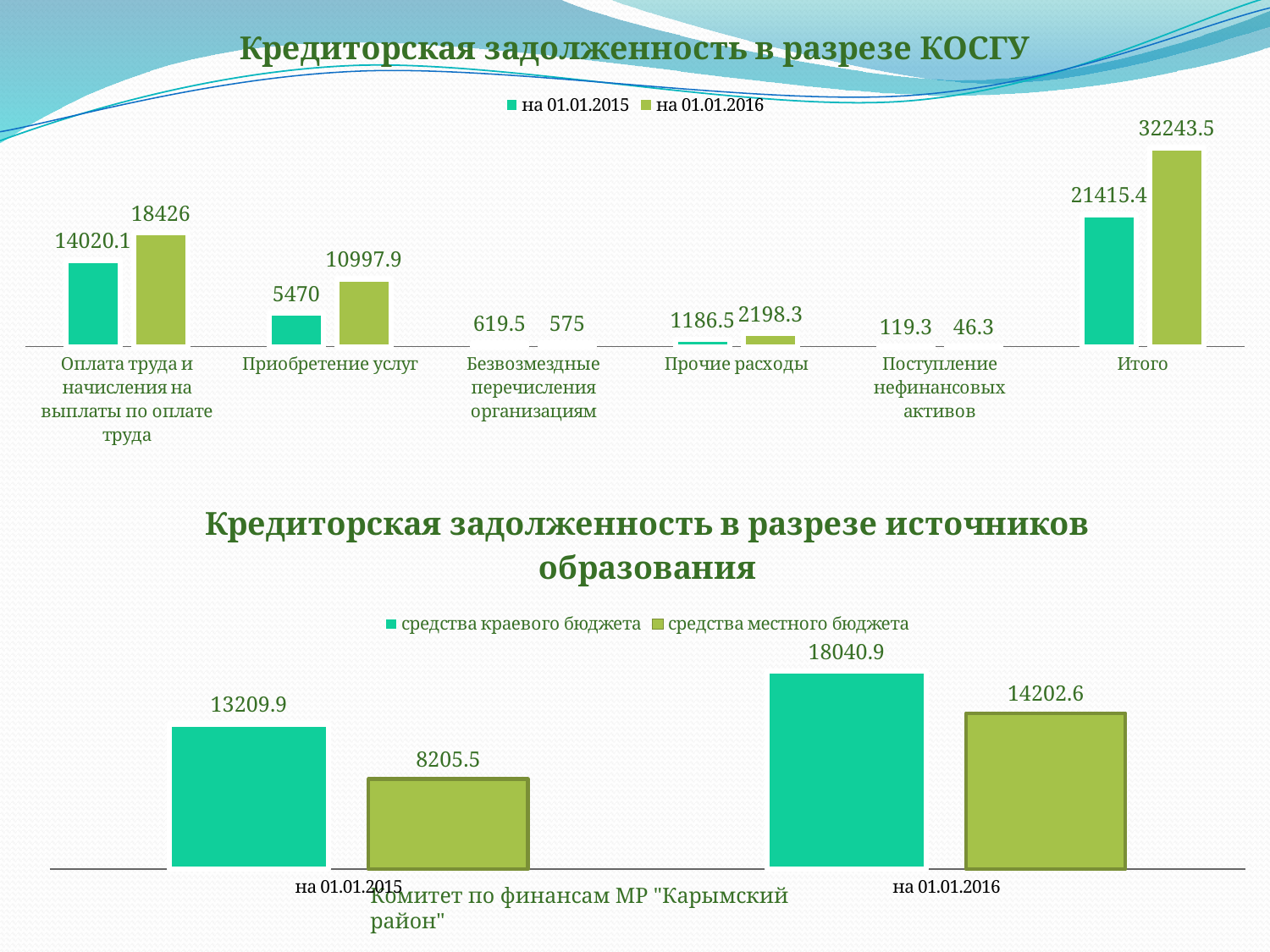

### Chart: Кредиторская задолженность в разрезе КОСГУ

| Category | на 01.01.2015 | на 01.01.2016 |
|---|---|---|
| Оплата труда и начисления на выплаты по оплате труда | 14020.1 | 18426.0 |
| Приобретение услуг | 5470.0 | 10997.9 |
| Безвозмездные перечисления организациям | 619.5 | 575.0 |
| Прочие расходы | 1186.5 | 2198.3 |
| Поступление нефинансовых активов | 119.3 | 46.3 |
| Итого | 21415.399999999994 | 32243.5 |

### Chart: Кредиторская задолженность в разрезе источников образования

| Category | средства краевого бюджета | средства местного бюджета |
|---|---|---|
| на 01.01.2015 | 13209.9 | 8205.5 |
| на 01.01.2016 | 18040.9 | 14202.6 |
Комитет по финансам МР "Карымский район"